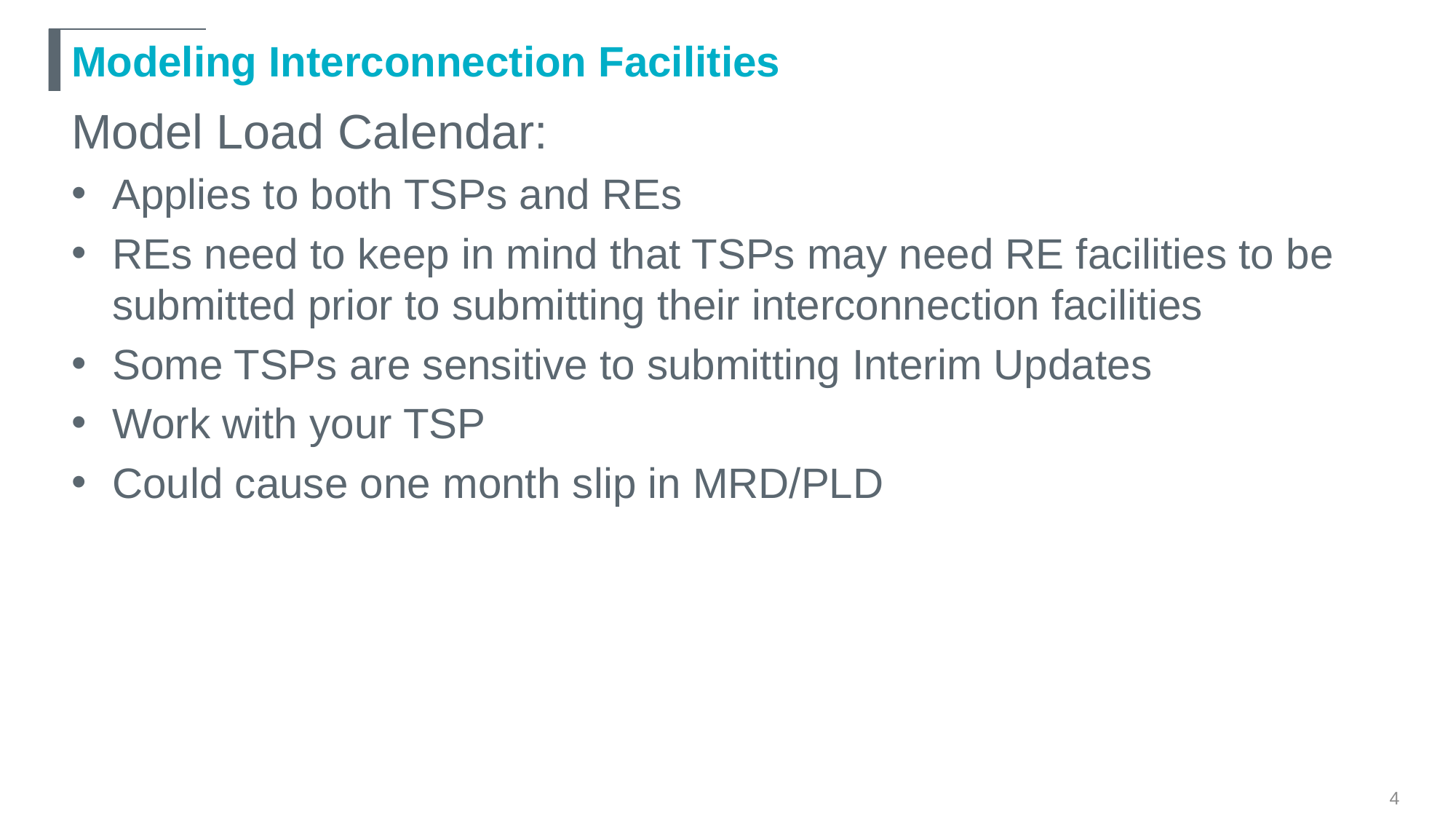

# Modeling Interconnection Facilities
Model Load Calendar:
Applies to both TSPs and REs
REs need to keep in mind that TSPs may need RE facilities to be submitted prior to submitting their interconnection facilities
Some TSPs are sensitive to submitting Interim Updates
Work with your TSP
Could cause one month slip in MRD/PLD
4